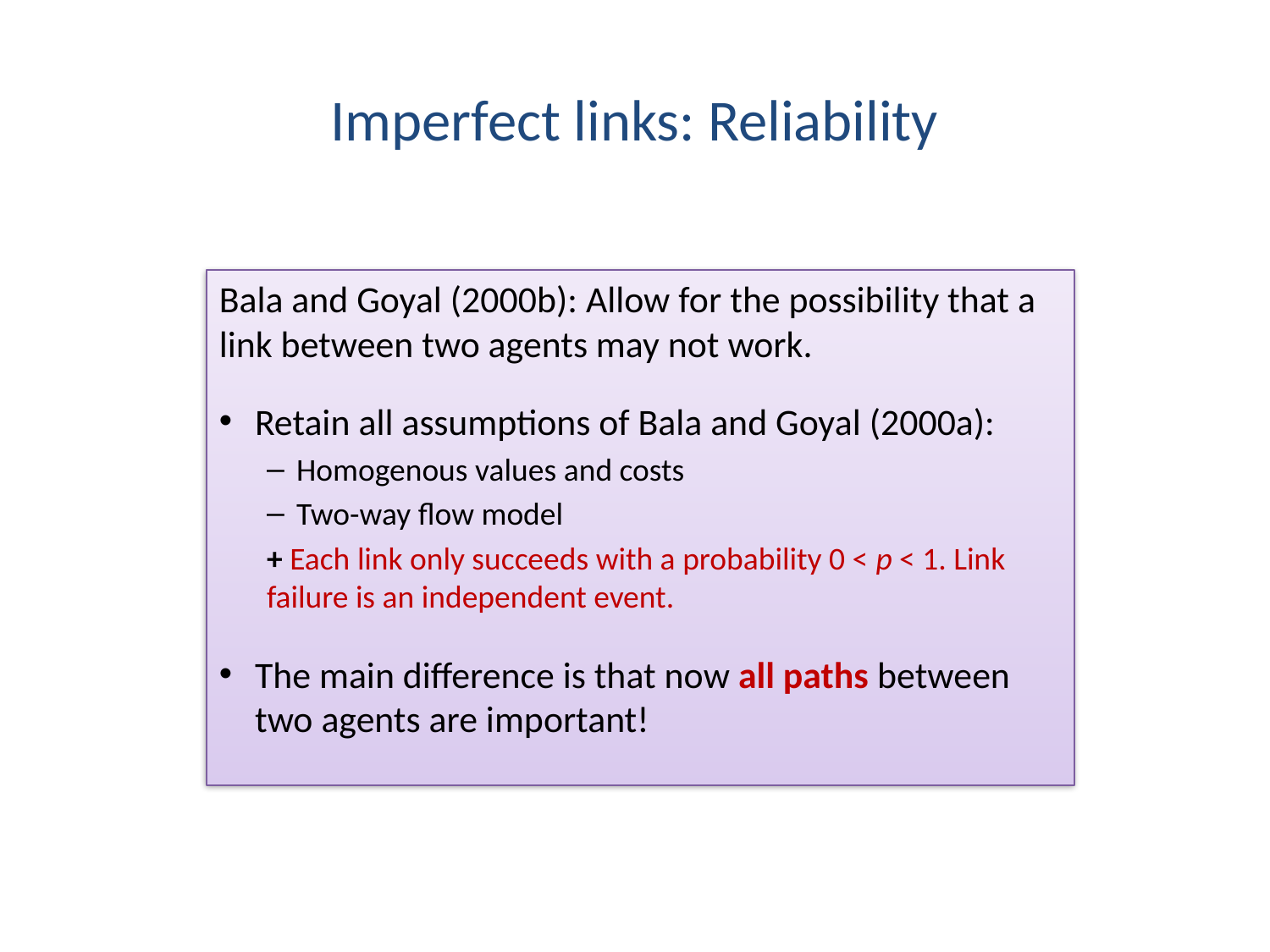

# Imperfect links: Reliability
Bala and Goyal (2000b): Allow for the possibility that a link between two agents may not work.

Retain all assumptions of Bala and Goyal (2000a):
Homogenous values and costs
Two-way flow model
+ Each link only succeeds with a probability 0 < p < 1. Link failure is an independent event.

The main difference is that now all paths between two agents are important!